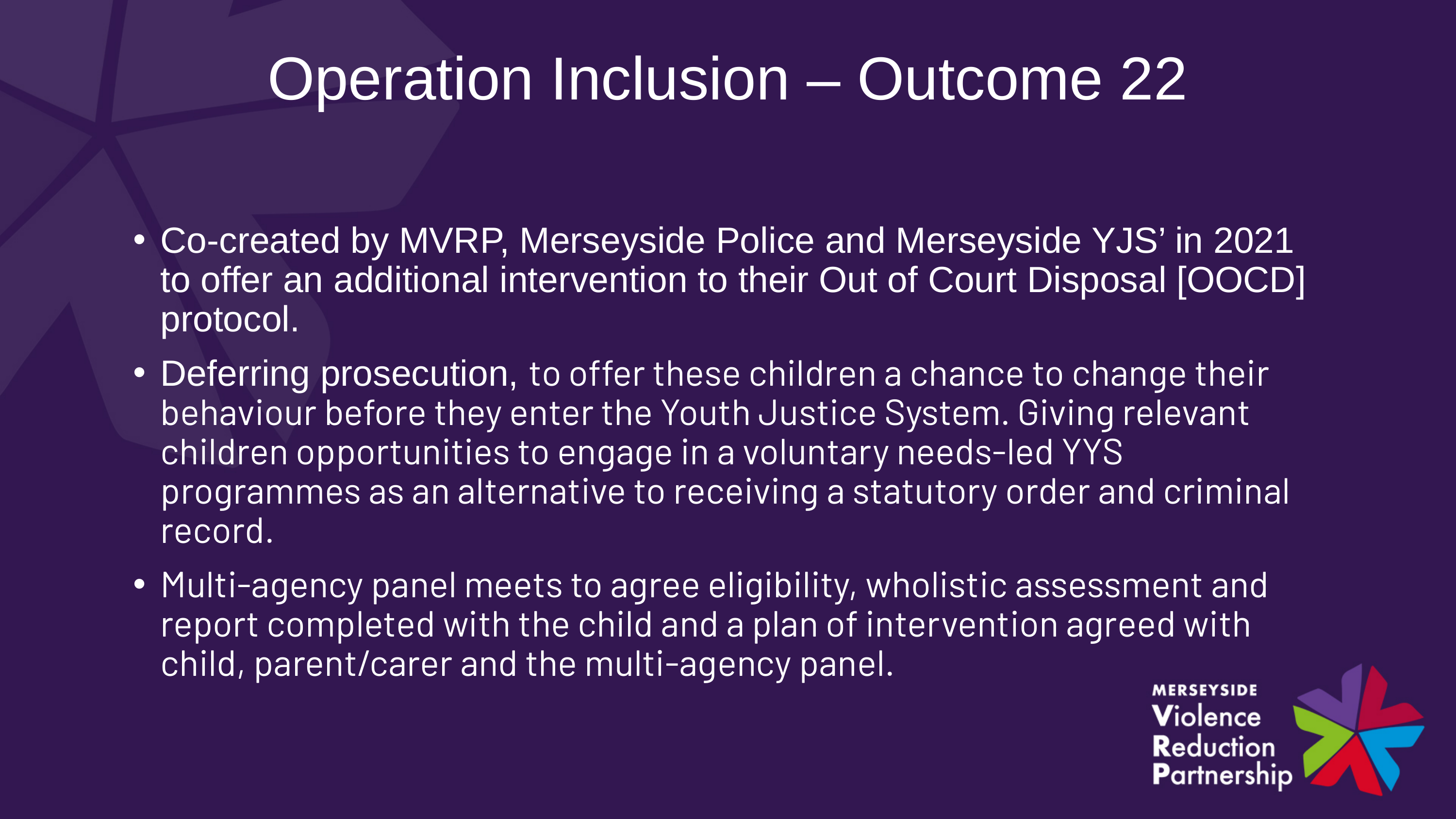

# Operation Inclusion – Outcome 22
Co-created by MVRP, Merseyside Police and Merseyside YJS’ in 2021 to offer an additional intervention to their Out of Court Disposal [OOCD] protocol.
Deferring prosecution, to offer these children a chance to change their behaviour before they enter the Youth Justice System. Giving relevant children opportunities to engage in a voluntary needs-led YYS programmes as an alternative to receiving a statutory order and criminal record.
Multi-agency panel meets to agree eligibility, wholistic assessment and report completed with the child and a plan of intervention agreed with child, parent/carer and the multi-agency panel.